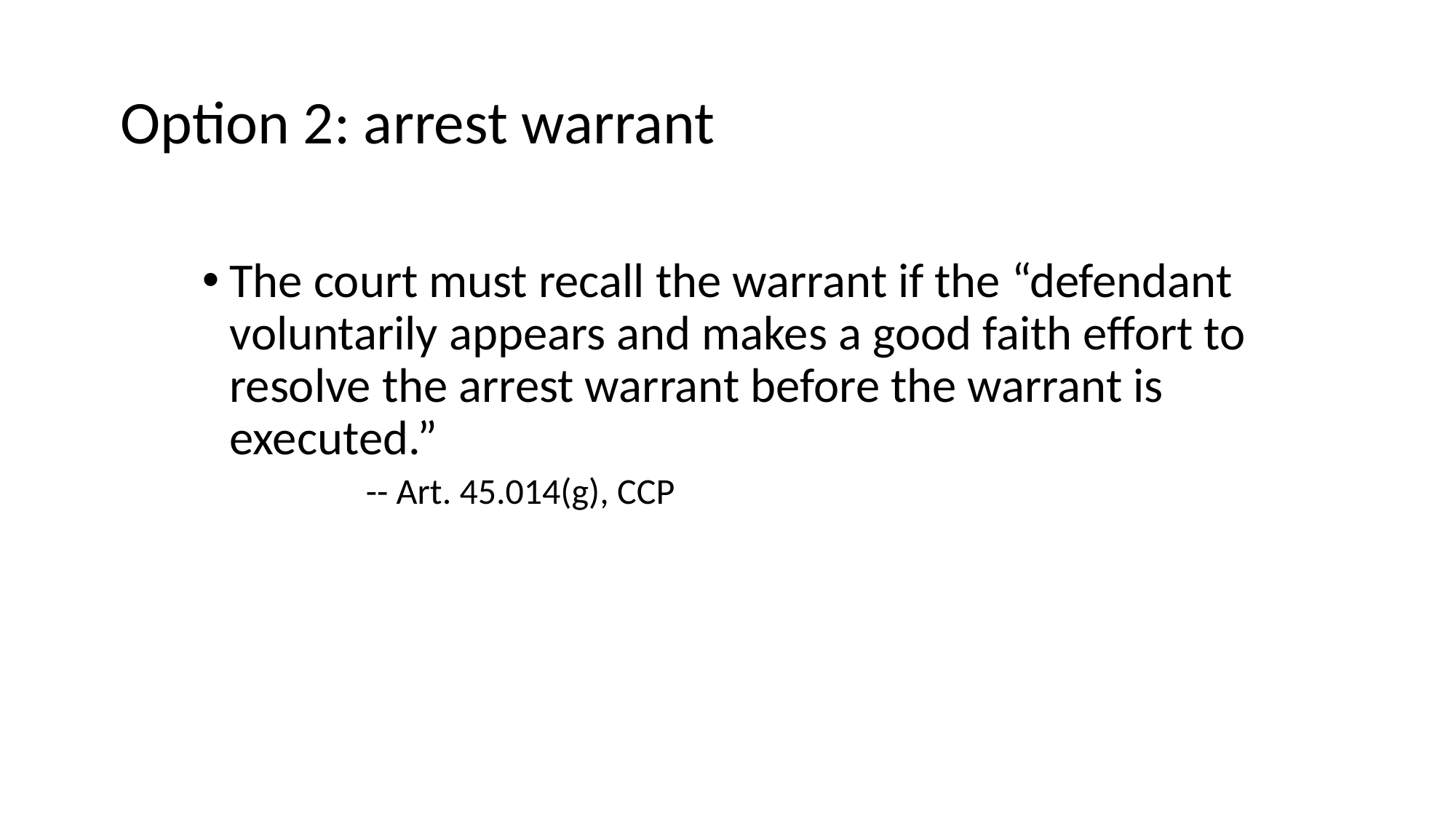

# Option 2: arrest warrant
The court must recall the warrant if the “defendant voluntarily appears and makes a good faith effort to resolve the arrest warrant before the warrant is executed.”
	-- Art. 45.014(g), CCP